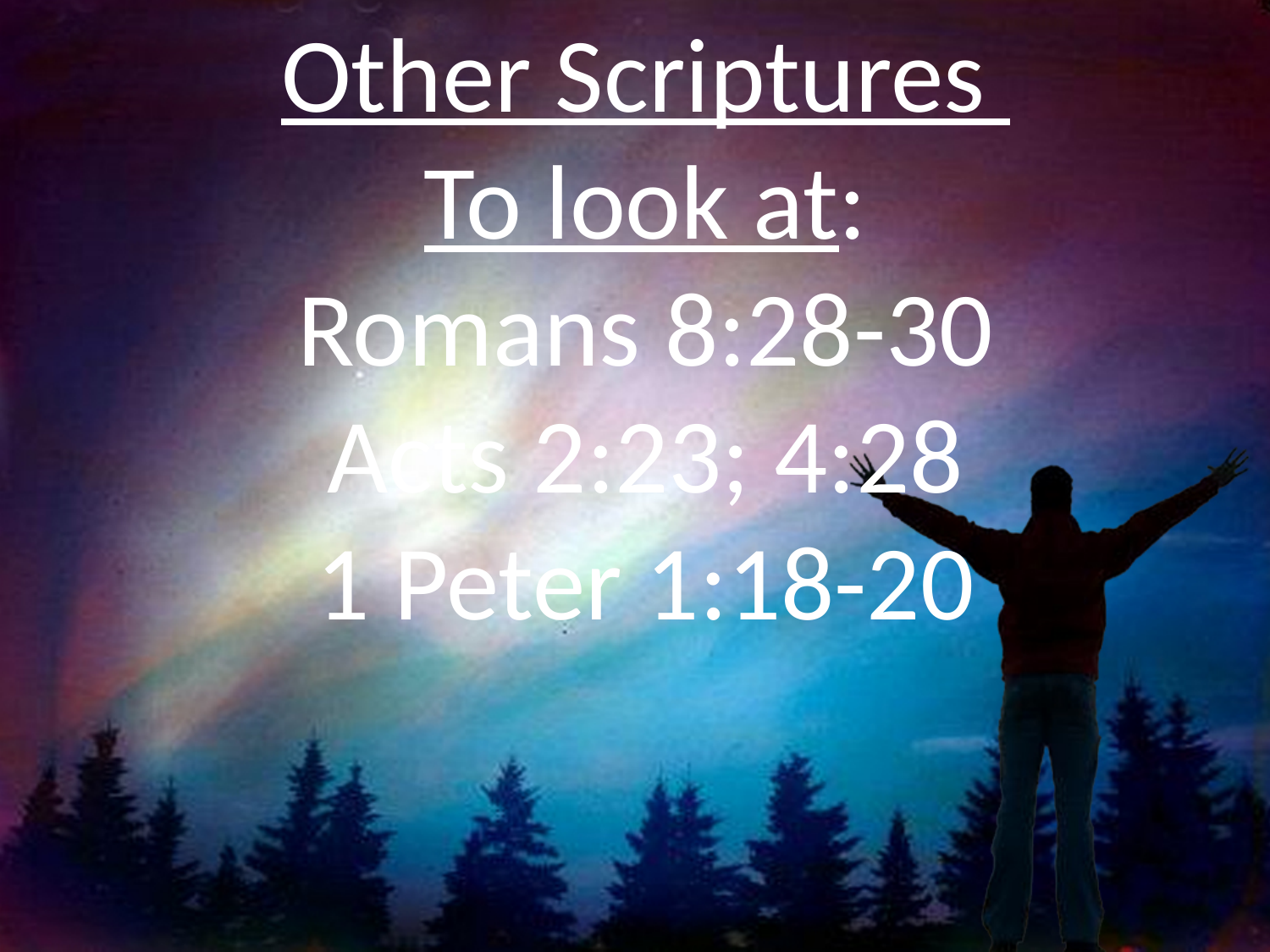

Other Scriptures
To look at:
Romans 8:28-30
Acts 2:23; 4:28
1 Peter 1:18-20